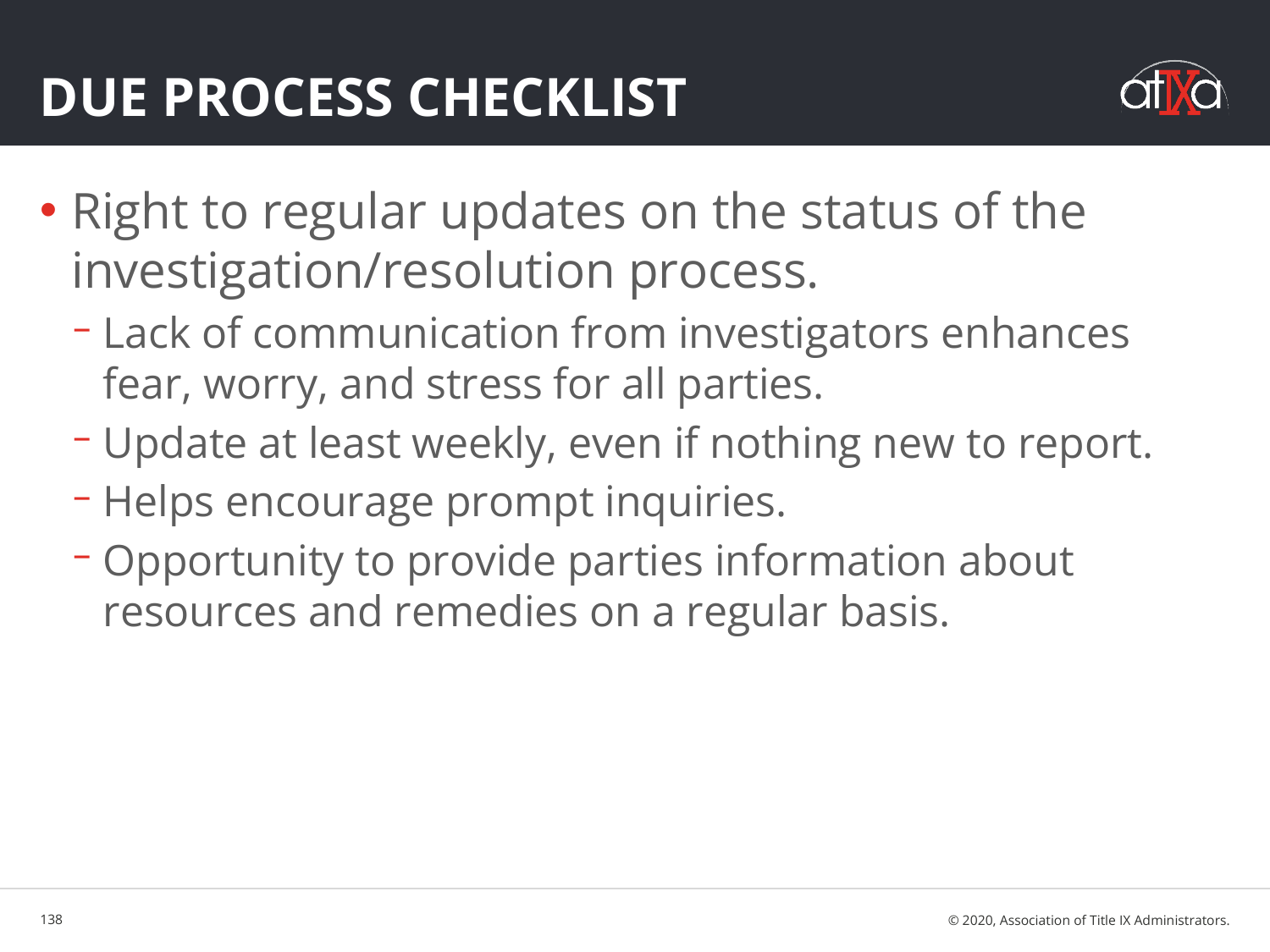

# Due Process Checklist
Right to regular updates on the status of the investigation/resolution process.
Lack of communication from investigators enhances fear, worry, and stress for all parties.
Update at least weekly, even if nothing new to report.
Helps encourage prompt inquiries.
Opportunity to provide parties information about resources and remedies on a regular basis.